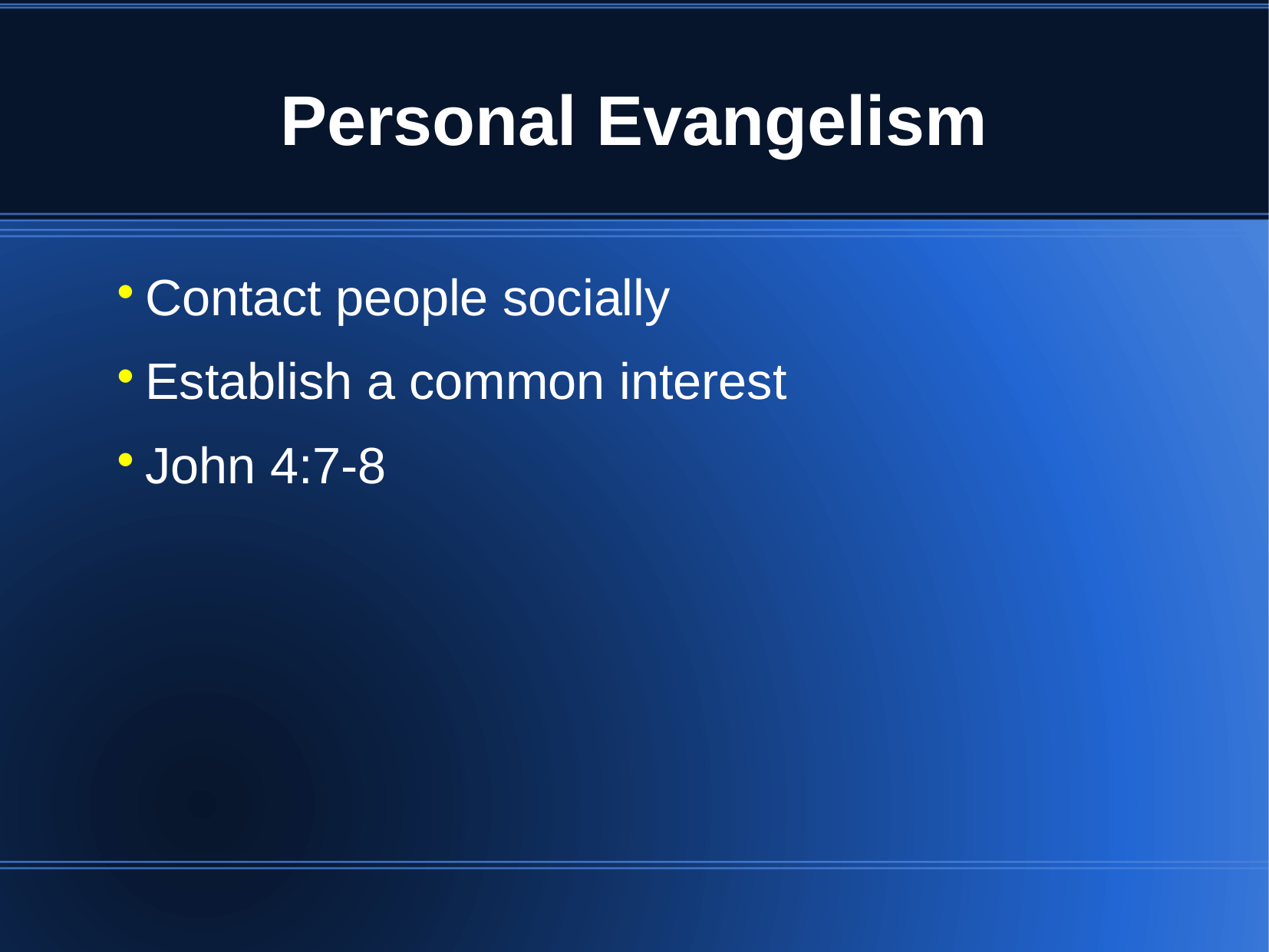

Personal Evangelism
Contact people socially
Establish a common interest
John 4:7-8